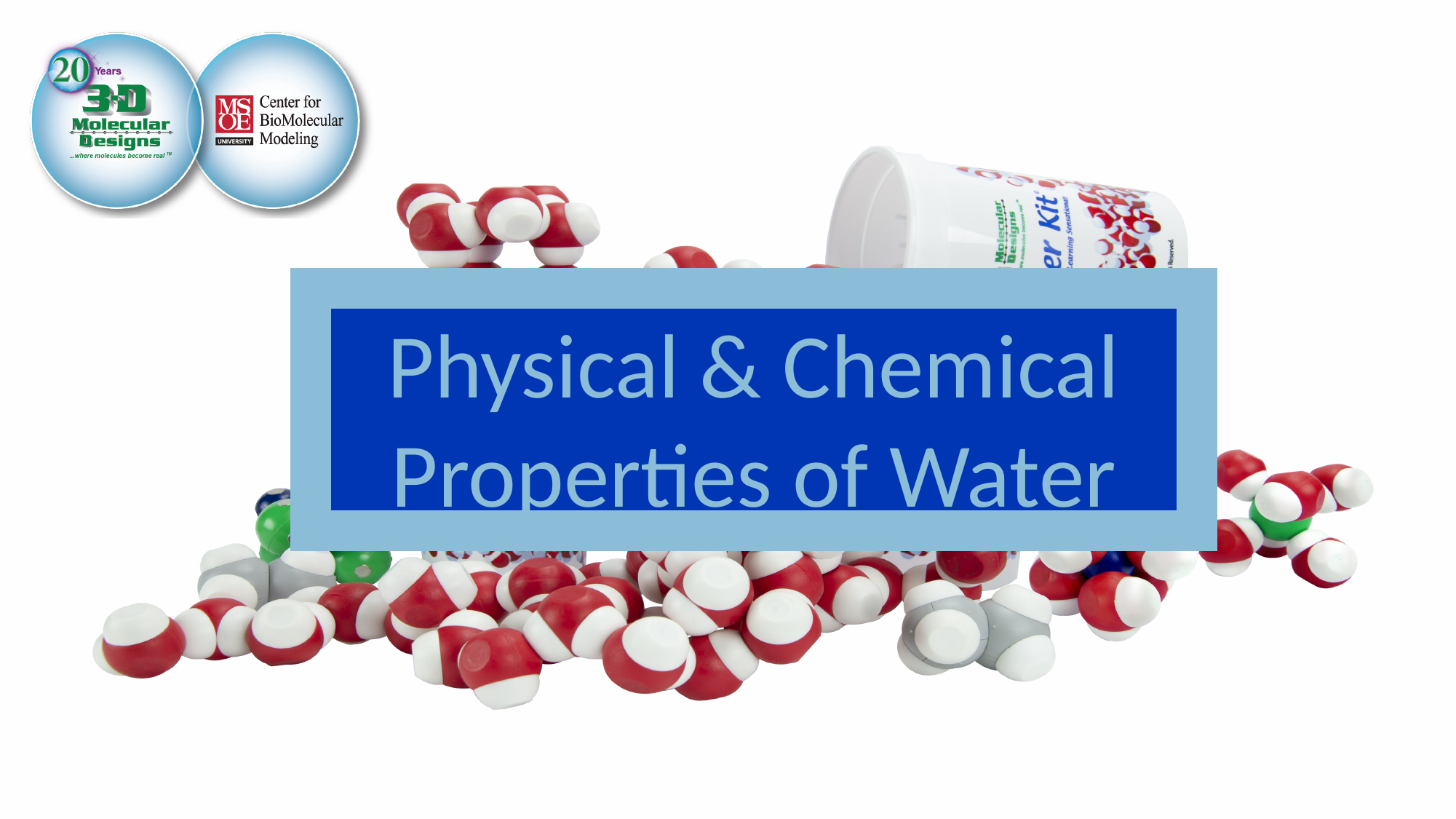

# Physical & Chemical Properties of Water